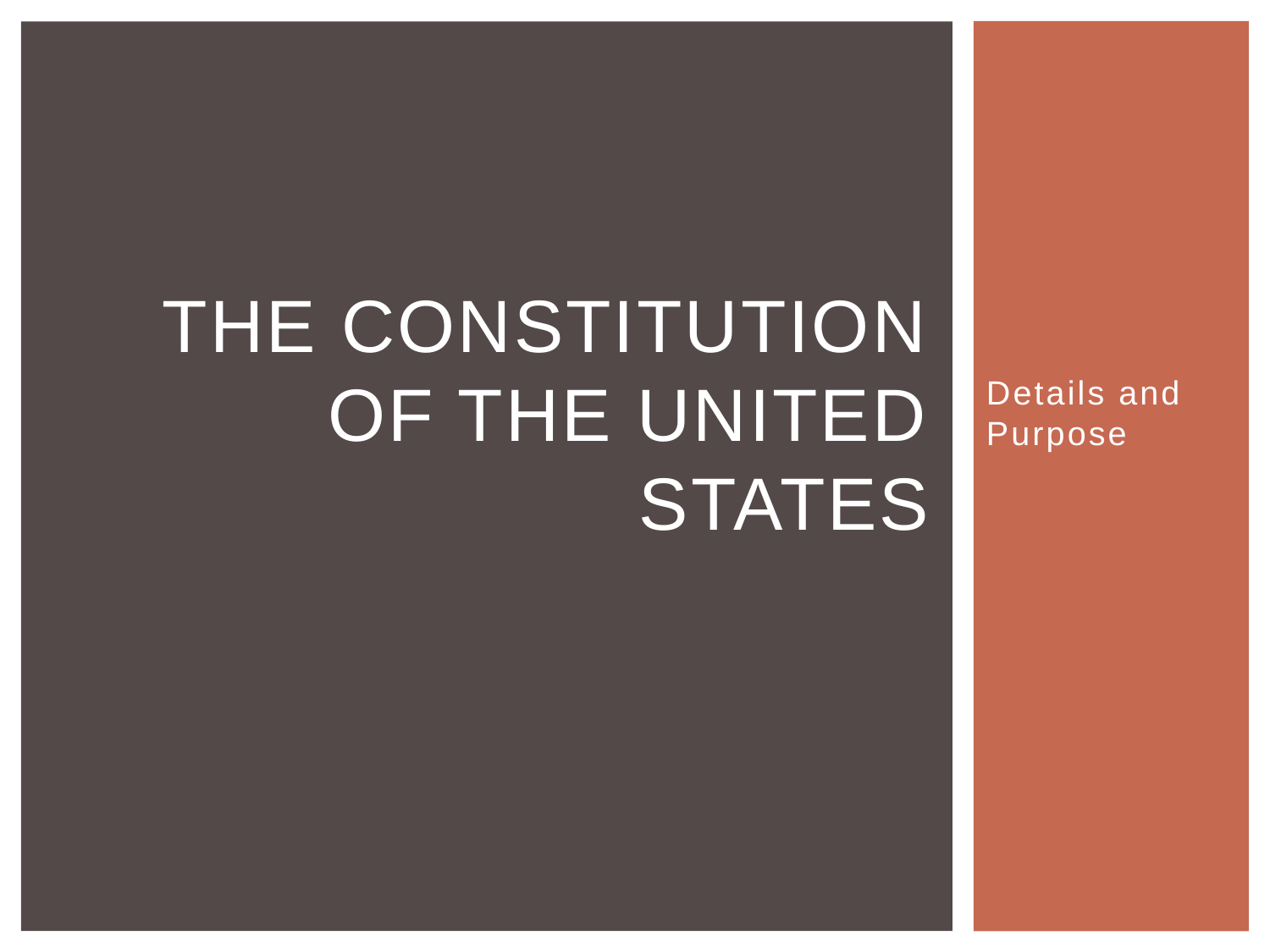

# The Constitution of the United States
Details and Purpose